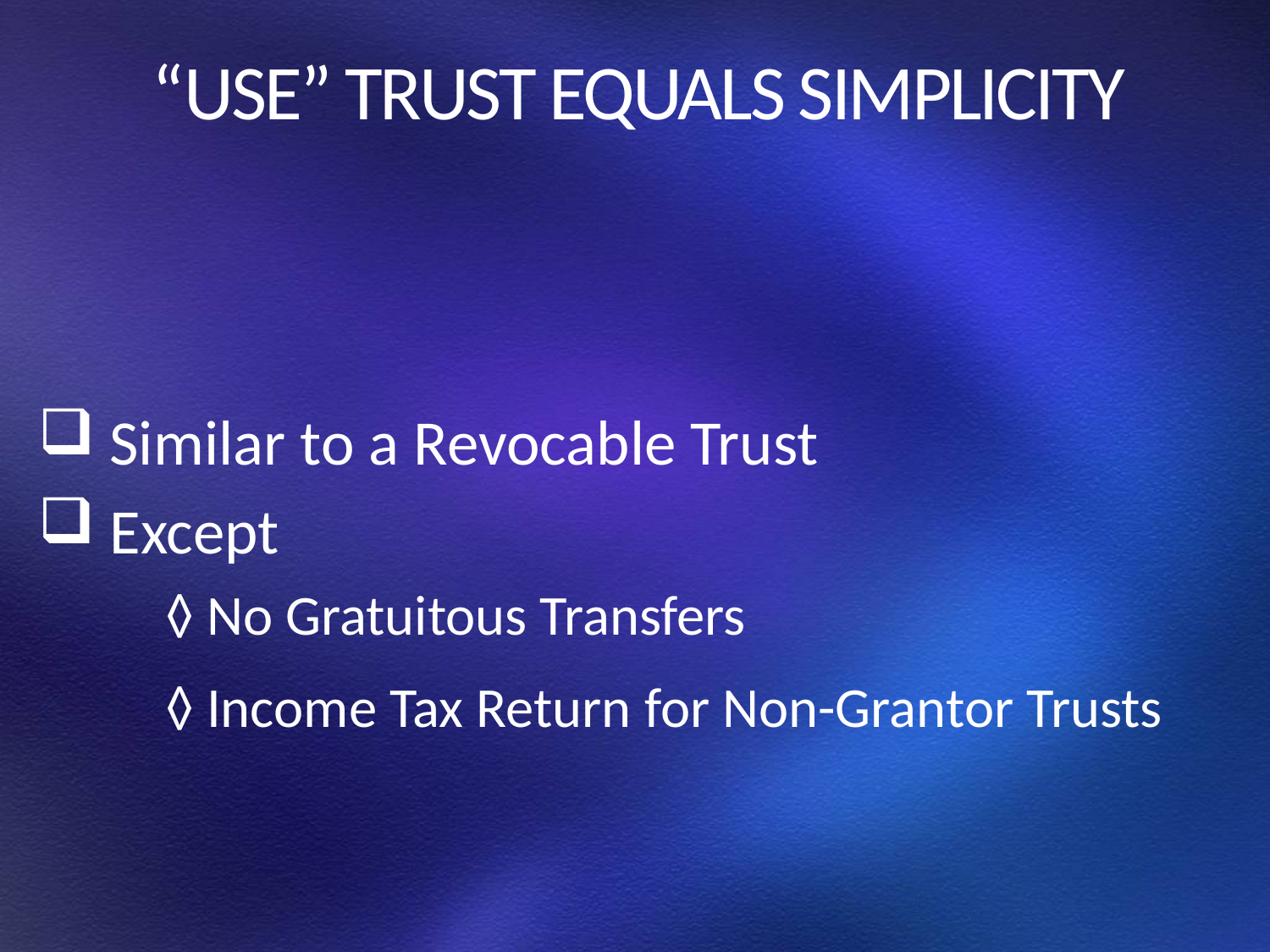

# “USE” TRUST EQUALS SIMPLICITY
 Similar to a Revocable Trust
 Except
	◊ No Gratuitous Transfers
	◊ Income Tax Return for Non-Grantor Trusts